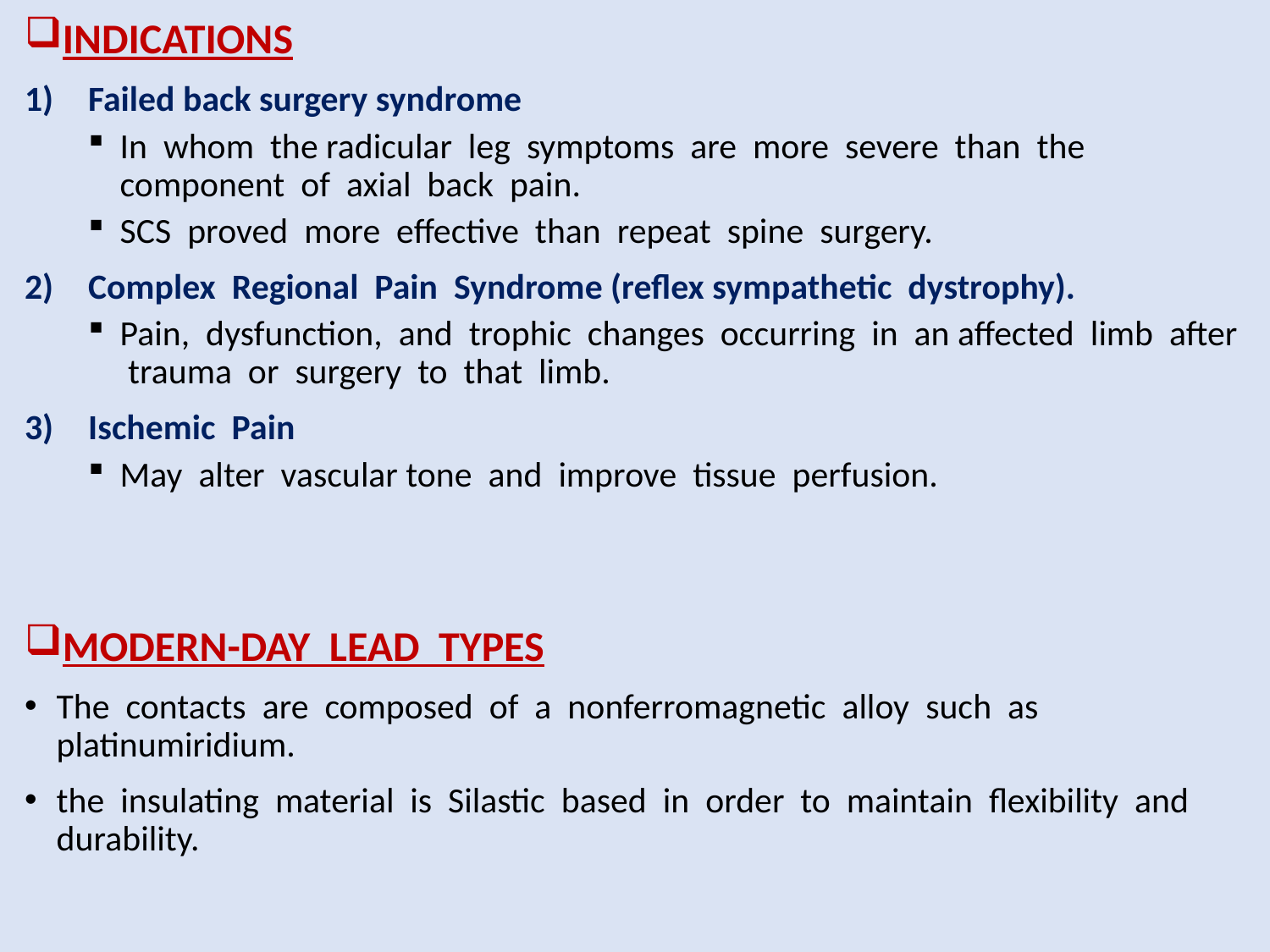

INDICATIONS
Failed back surgery syndrome
In  whom  the radicular  leg  symptoms  are  more  severe  than  the  component  of  axial  back  pain.
SCS  proved  more  effective  than  repeat  spine  surgery.
Complex  Regional  Pain  Syndrome (reflex sympathetic  dystrophy).
Pain,  dysfunction,  and  trophic  changes  occurring  in  an affected  limb  after  trauma  or  surgery  to  that  limb.
Ischemic  Pain
May  alter  vascular tone  and  improve  tissue  perfusion.
MODERN-DAY  LEAD  TYPES
The  contacts  are  composed  of  a  nonferromagnetic  alloy  such  as  platinumiridium.
the  insulating  material  is  Silastic  based  in  order  to  maintain  flexibility  and  durability.